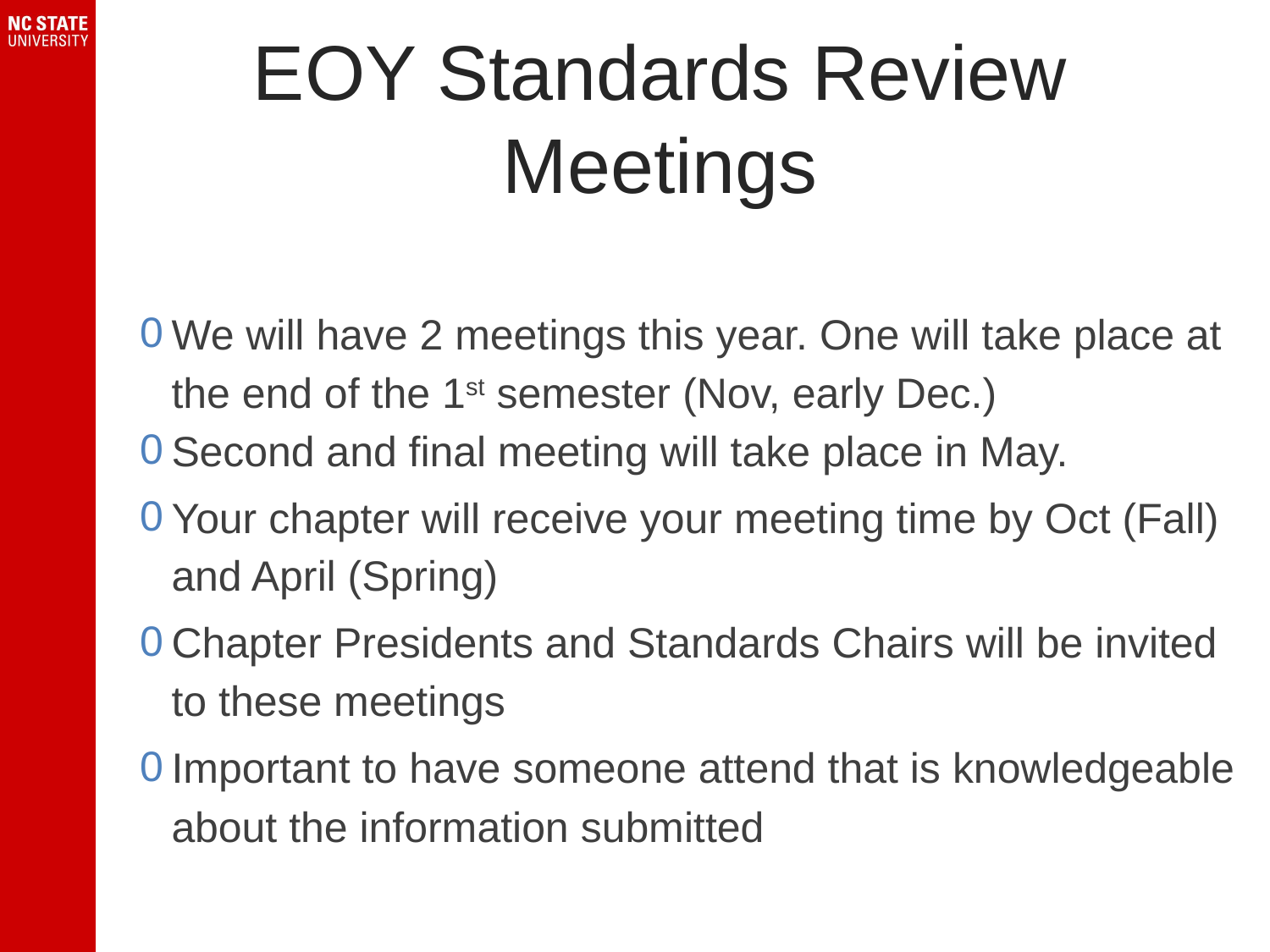

# EOY Standards Review Meetings
We will have 2 meetings this year. One will take place at the end of the 1st semester (Nov, early Dec.)
Second and final meeting will take place in May.
Your chapter will receive your meeting time by Oct (Fall) and April (Spring)
Chapter Presidents and Standards Chairs will be invited to these meetings
Important to have someone attend that is knowledgeable about the information submitted